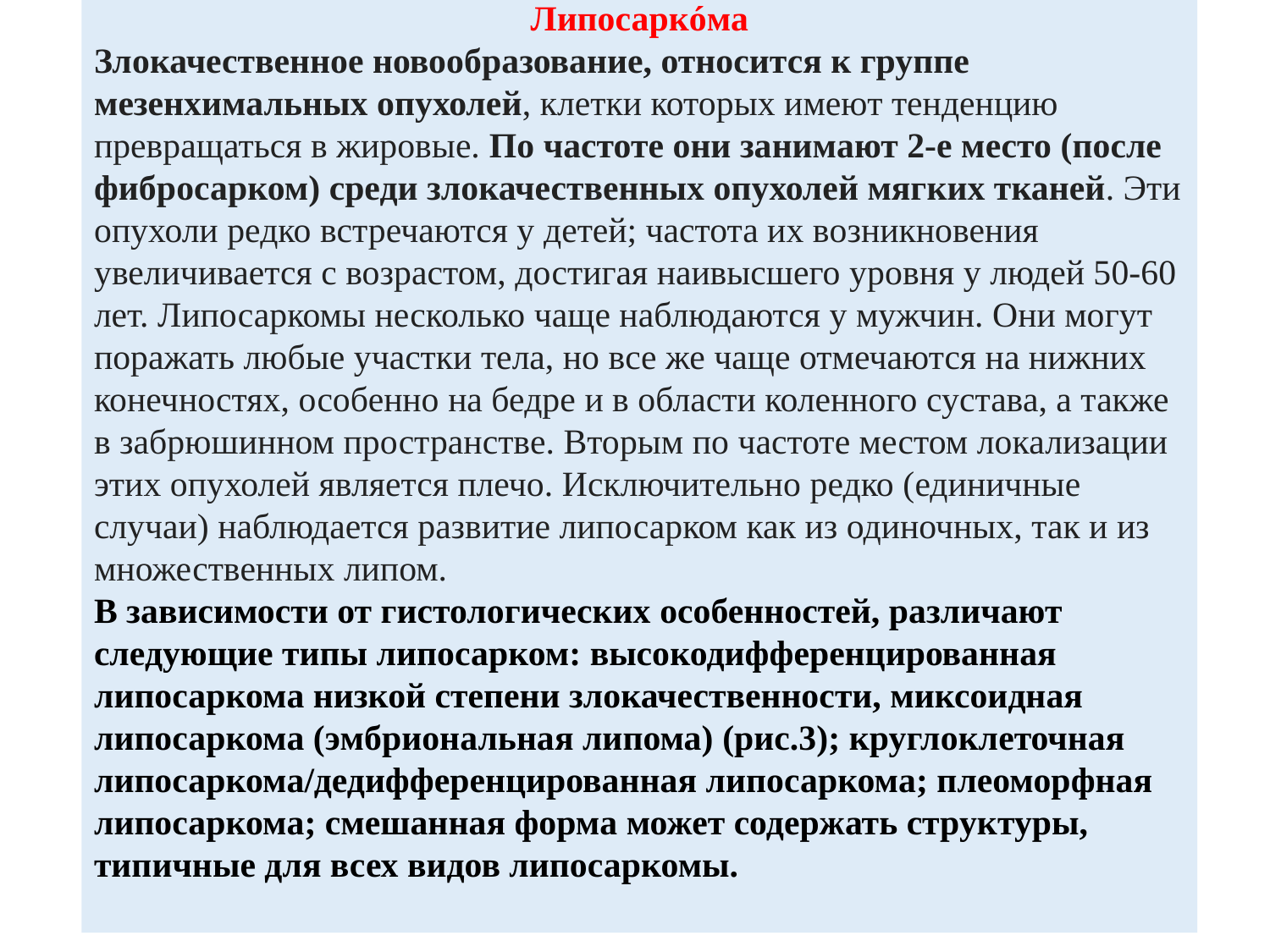

Липосаркóма
Злокачественное новообразование, относится к группе мезенхимальных опухолей, клетки которых имеют тенденцию превращаться в жировые. По частоте они занимают 2-е место (после фибросарком) среди злокачественных опухолей мягких тканей. Эти опухоли редко встречаются у детей; частота их возникновения увеличивается с возрастом, достигая наивысшего уровня у людей 50-60 лет. Липосаркомы несколько чаще наблюдаются у мужчин. Они могут поражать любые участки тела, но все же чаще отмечаются на нижних конечностях, особенно на бедре и в области коленного сустава, а также в забрюшинном пространстве. Вторым по частоте местом локализации этих опухолей является плечо. Исключительно редко (единичные случаи) наблюдается развитие липосарком как из одиночных, так и из множественных липом.
В зависимости от гистологических особенностей, различают следующие типы липосарком: высокодифференцированная липосаркома низкой степени злокачественности, миксоидная липосаркома (эмбриональная липома) (рис.3); круглоклеточная липосаркома/дедифференцированная липосаркома; плеоморфная липосаркома; смешанная форма может содержать структуры, типичные для всех видов липосаркомы.